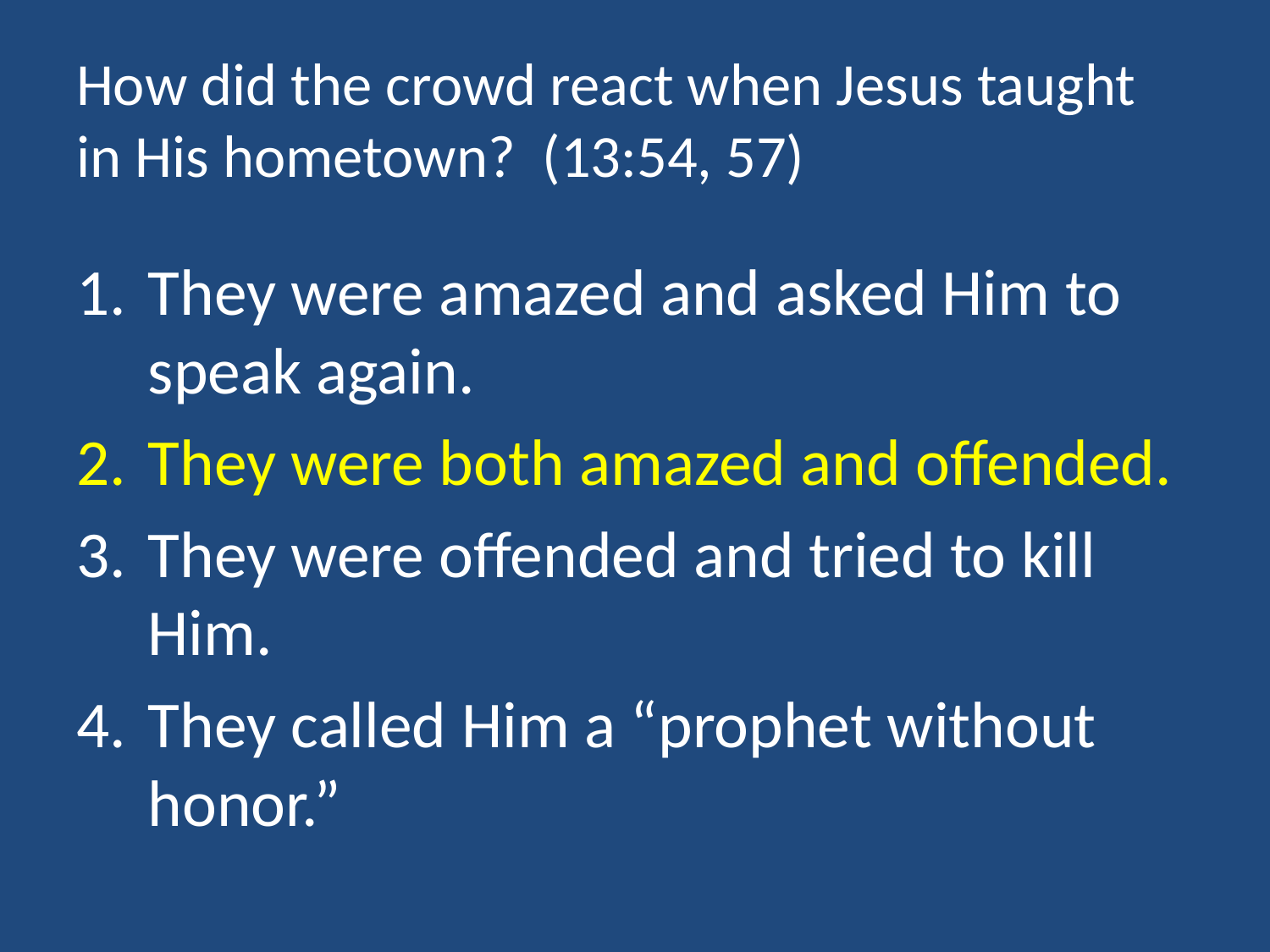

# How did the crowd react when Jesus taught in His hometown?  (13:54, 57)
They were amazed and asked Him to speak again.
They were both amazed and offended.
They were offended and tried to kill Him.
They called Him a “prophet without honor.”